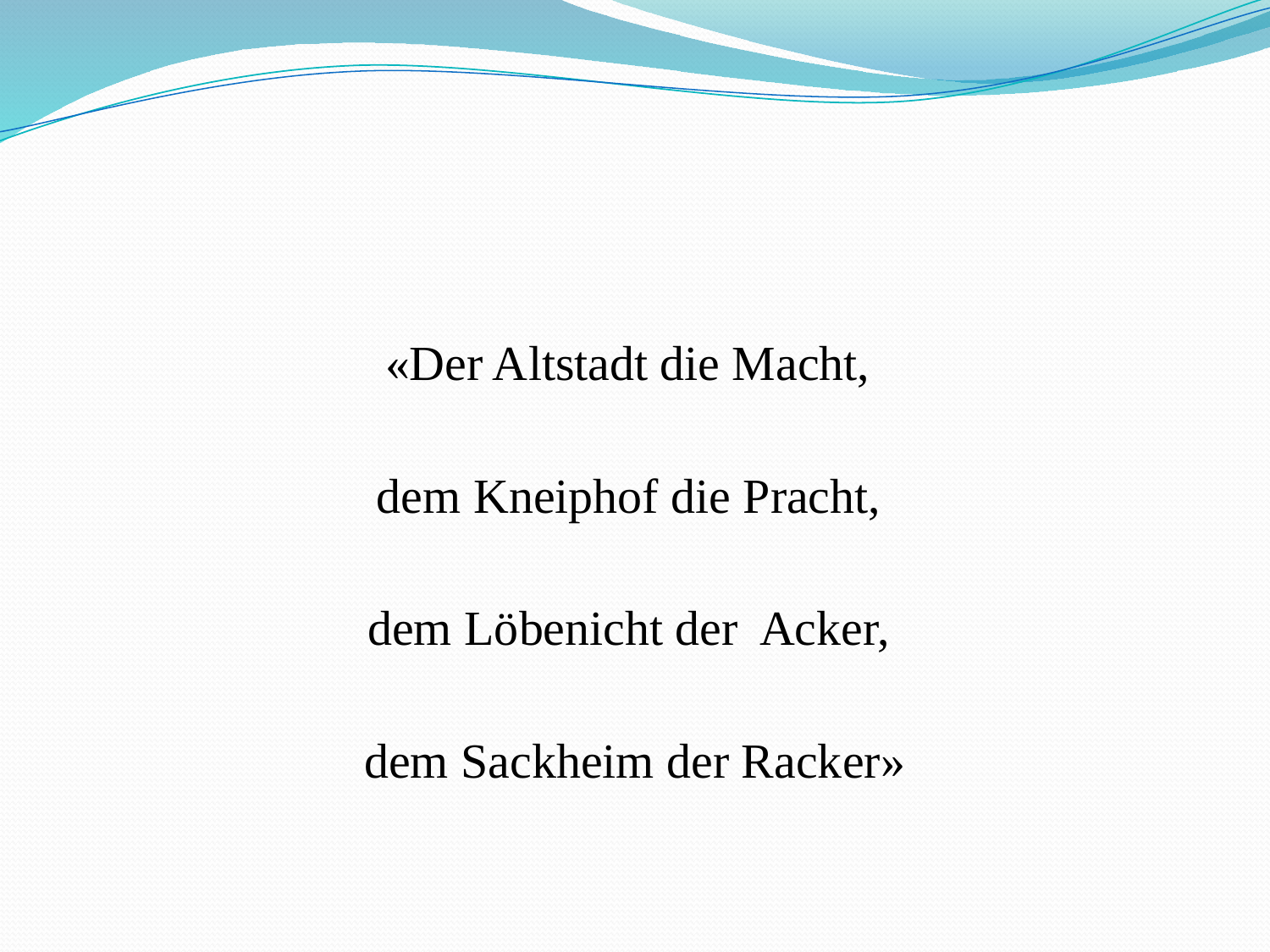

#
 «Der Altstadt die Macht,
dem Kneiphof die Pracht,
dem Löbenicht der Acker,
dem Sackheim der Racker»